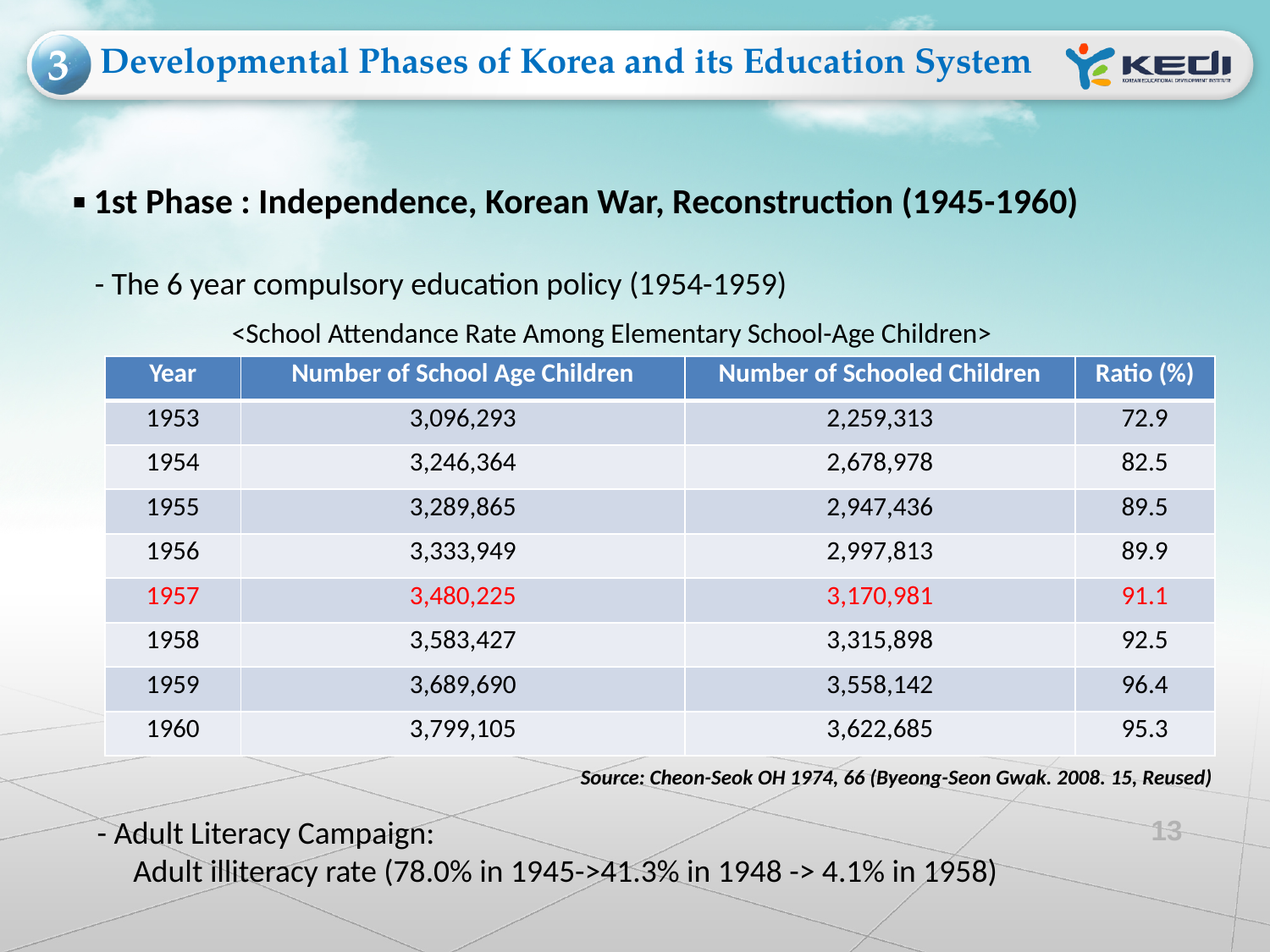

3
Developmental Phases of Korea and its Education System
▪ 1st Phase : Independence, Korean War, Reconstruction (1945-1960)

   - The 6 year compulsory education policy (1954-1959)

<School Attendance Rate Among Elementary School-Age Children>
| Year | Number of School Age Children | Number of Schooled Children | Ratio (%) |
| --- | --- | --- | --- |
| 1953 | 3,096,293 | 2,259,313 | 72.9 |
| 1954 | 3,246,364 | 2,678,978 | 82.5 |
| 1955 | 3,289,865 | 2,947,436 | 89.5 |
| 1956 | 3,333,949 | 2,997,813 | 89.9 |
| 1957 | 3,480,225 | 3,170,981 | 91.1 |
| 1958 | 3,583,427 | 3,315,898 | 92.5 |
| 1959 | 3,689,690 | 3,558,142 | 96.4 |
| 1960 | 3,799,105 | 3,622,685 | 95.3 |
Source: Cheon-Seok OH 1974, 66 (Byeong-Seon Gwak. 2008. 15, Reused)
13
 - Adult Literacy Campaign:
      Adult illiteracy rate (78.0% in 1945->41.3% in 1948 -> 4.1% in 1958)